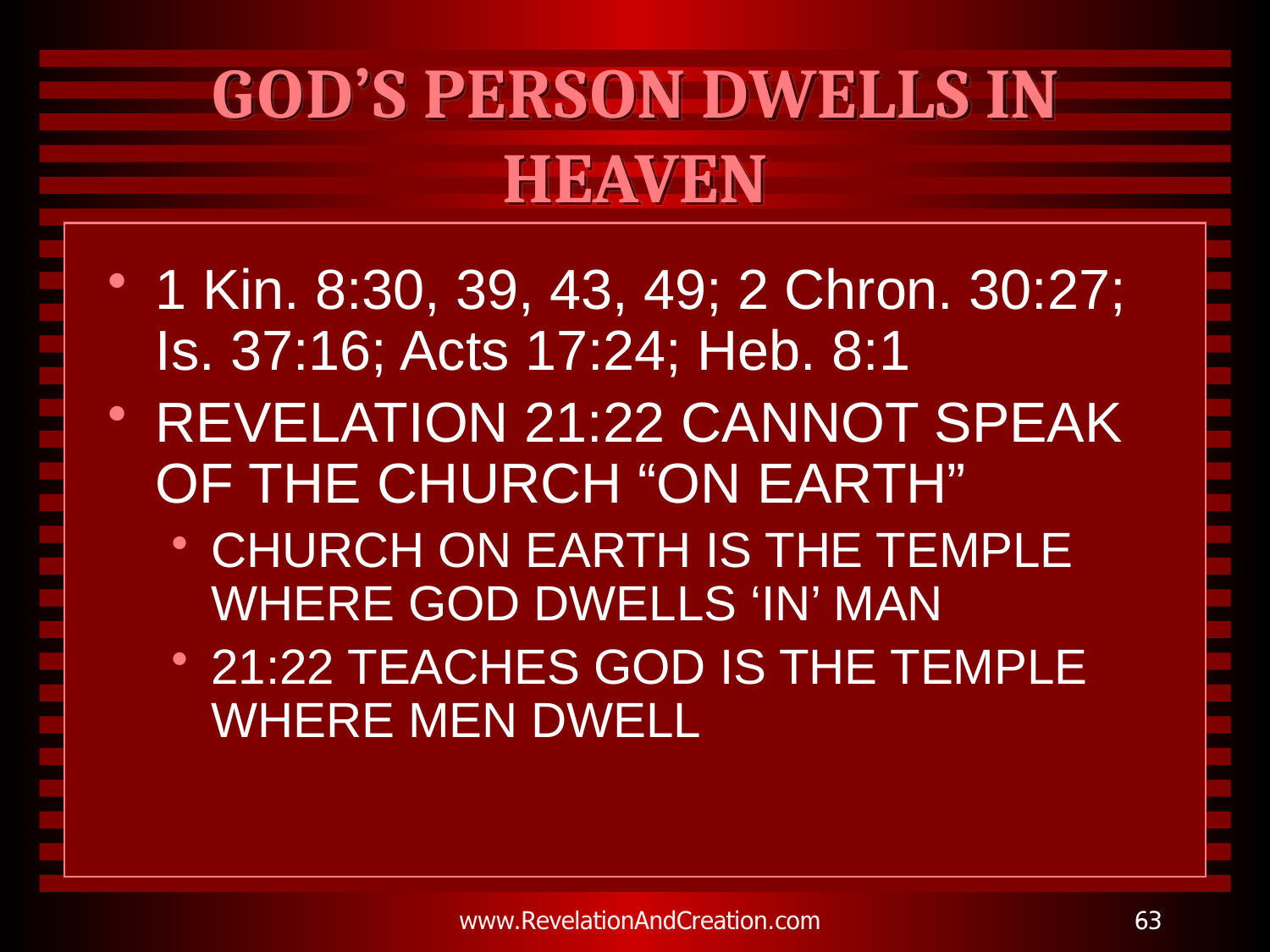

# GOD’S PERSON DWELLS IN HEAVEN
1 Kin. 8:30, 39, 43, 49; 2 Chron. 30:27; Is. 37:16; Acts 17:24; Heb. 8:1
REVELATION 21:22 CANNOT SPEAK OF THE CHURCH “ON EARTH”
CHURCH ON EARTH IS THE TEMPLE WHERE GOD DWELLS ‘IN’ MAN
21:22 TEACHES GOD IS THE TEMPLE WHERE MEN DWELL
www.RevelationAndCreation.com
63